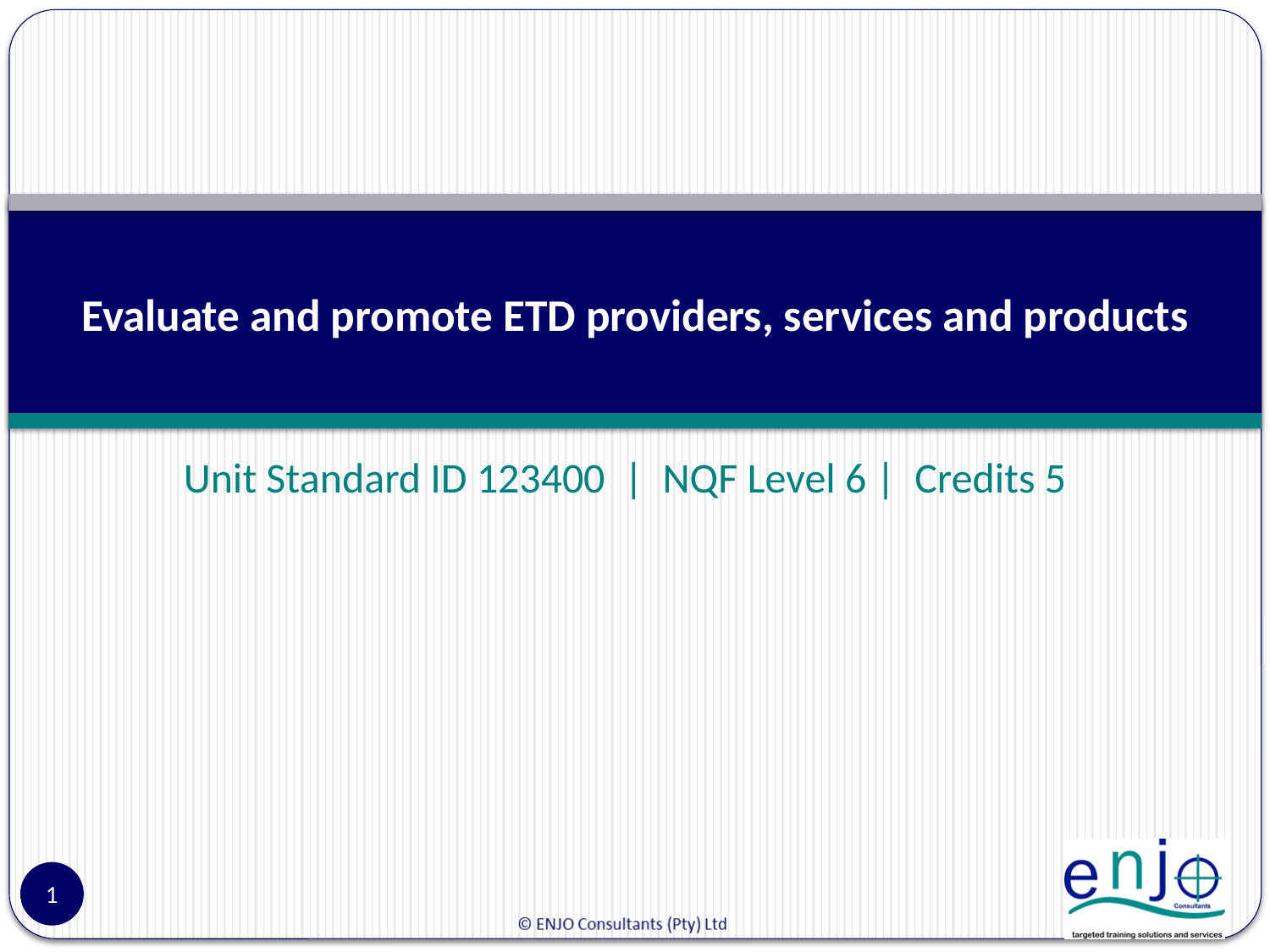

# Evaluate and promote ETD providers, services and products
Unit Standard ID 123400  |  NQF Level 6 |  Credits 5

1